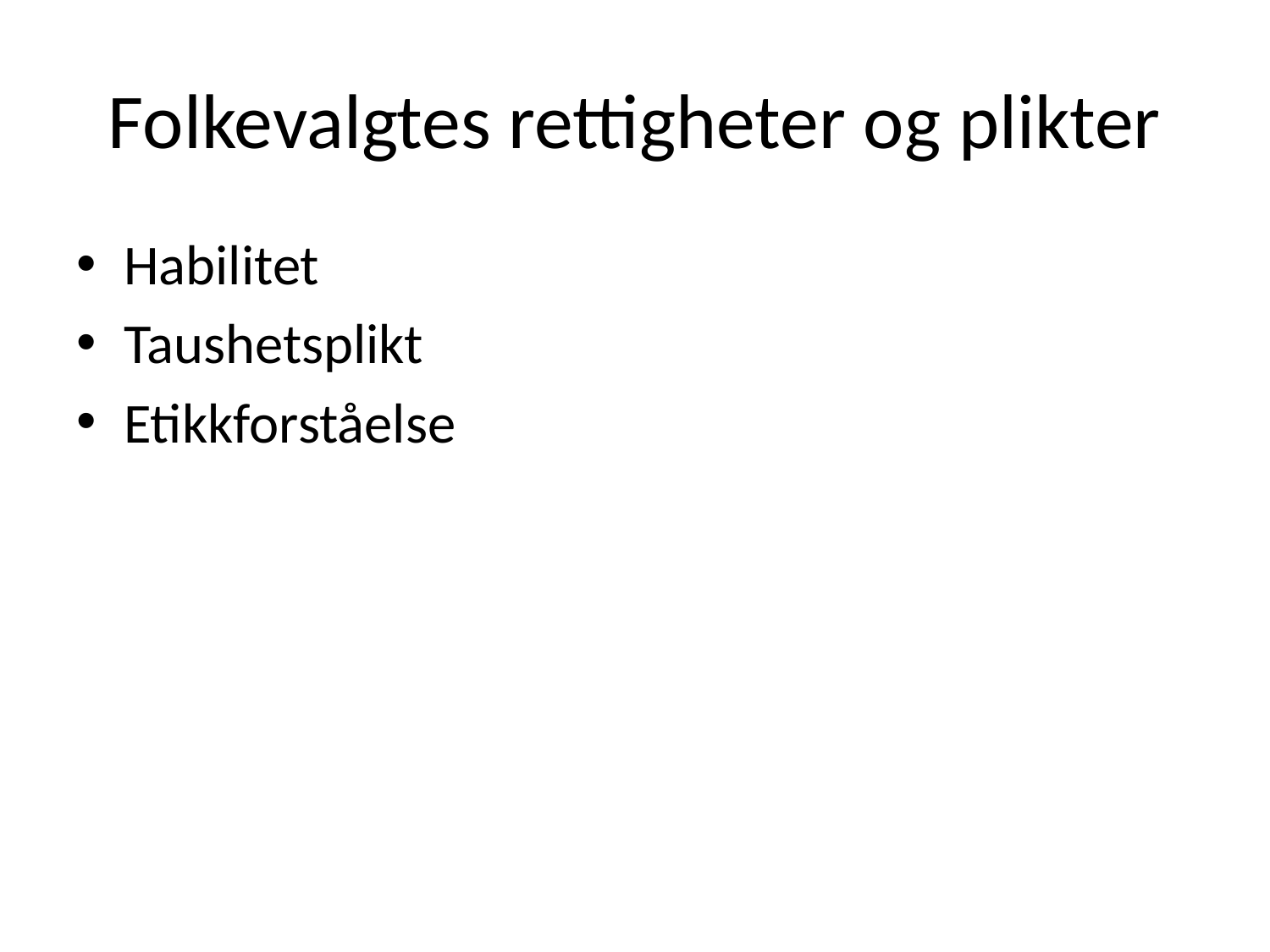

# Folkevalgtes rettigheter og plikter
Habilitet
Taushetsplikt
Etikkforståelse